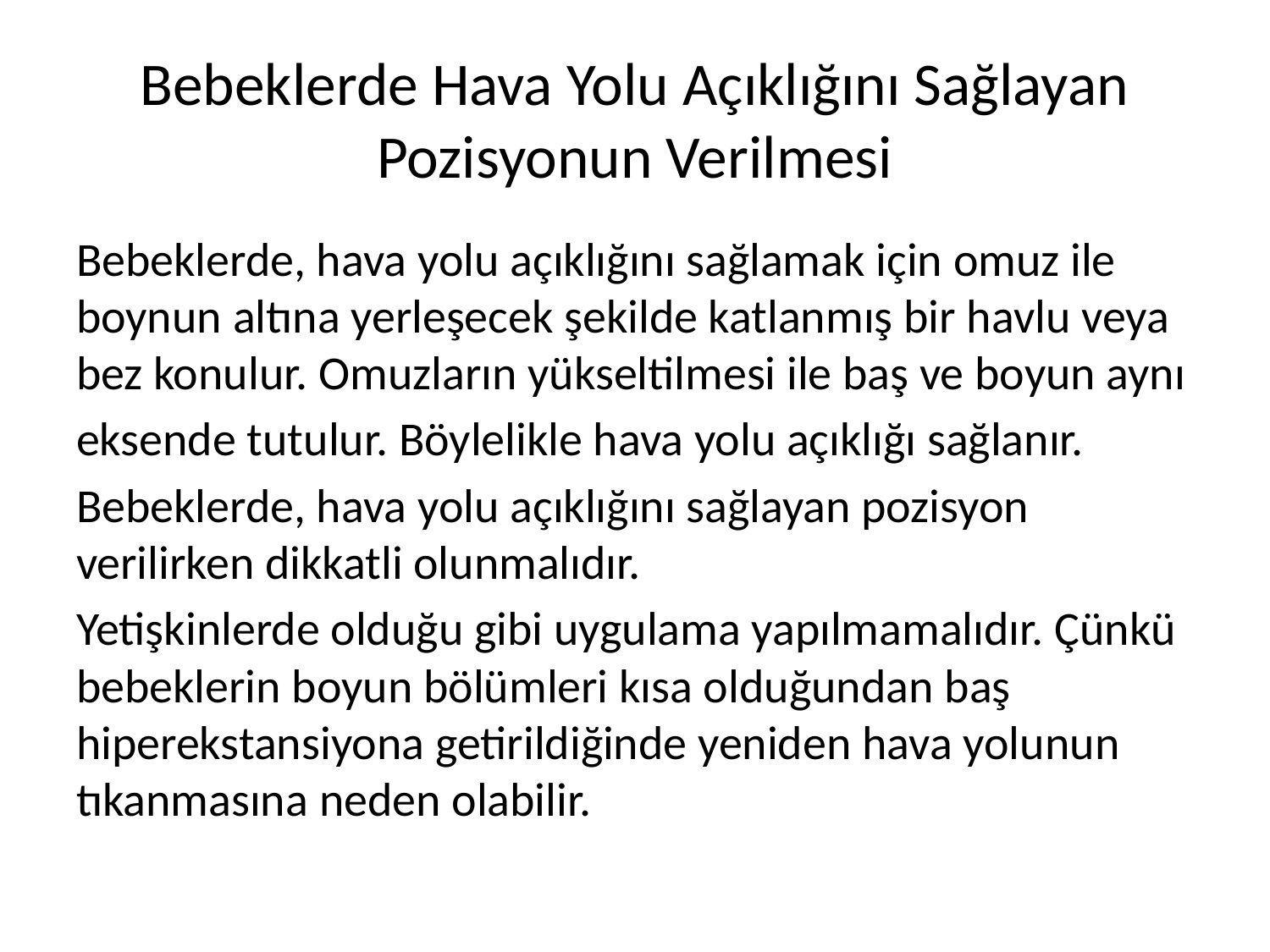

# Bebeklerde Hava Yolu Açıklığını Sağlayan Pozisyonun Verilmesi
Bebeklerde, hava yolu açıklığını sağlamak için omuz ile boynun altına yerleşecek şekilde katlanmış bir havlu veya bez konulur. Omuzların yükseltilmesi ile baş ve boyun aynı
eksende tutulur. Böylelikle hava yolu açıklığı sağlanır.
Bebeklerde, hava yolu açıklığını sağlayan pozisyon verilirken dikkatli olunmalıdır.
Yetişkinlerde olduğu gibi uygulama yapılmamalıdır. Çünkü bebeklerin boyun bölümleri kısa olduğundan baş hiperekstansiyona getirildiğinde yeniden hava yolunun tıkanmasına neden olabilir.